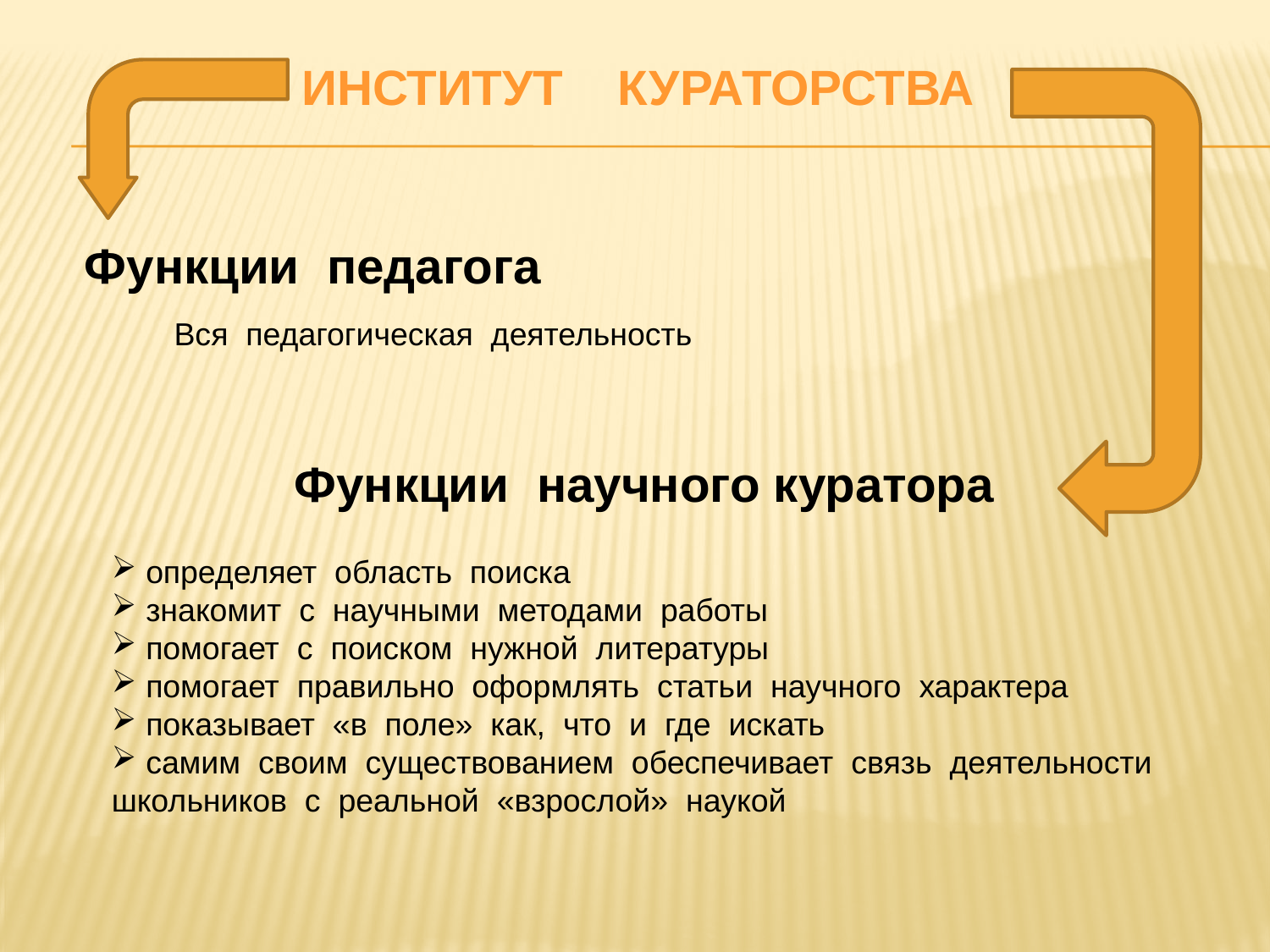

Институт    кураторства

Функции  педагога
Вся  педагогическая  деятельность
Функции  научного куратора
 определяет  область  поиска
 знакомит  с  научными  методами  работы
 помогает  с  поиском  нужной  литературы
 помогает  правильно  оформлять  статьи  научного  характера
 показывает  «в  поле»  как,  что  и  где  искать
 самим  своим  существованием  обеспечивает  связь  деятельности школьников  с  реальной  «взрослой»  наукой